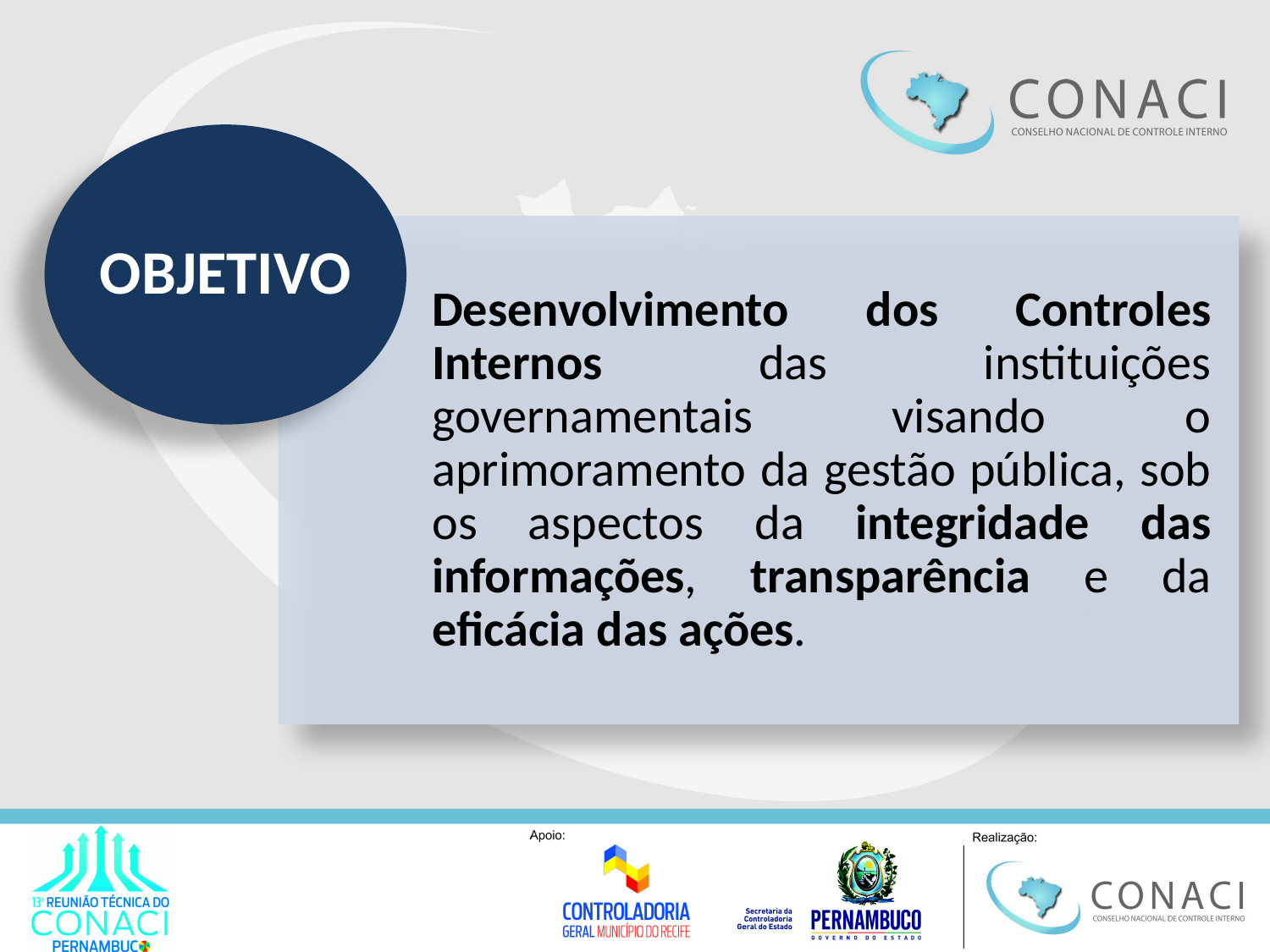

Desenvolvimento dos Controles Internos das instituições governamentais visando o aprimoramento da gestão pública, sob os aspectos da integridade das informações, transparência e da eficácia das ações.
OBJETIVO